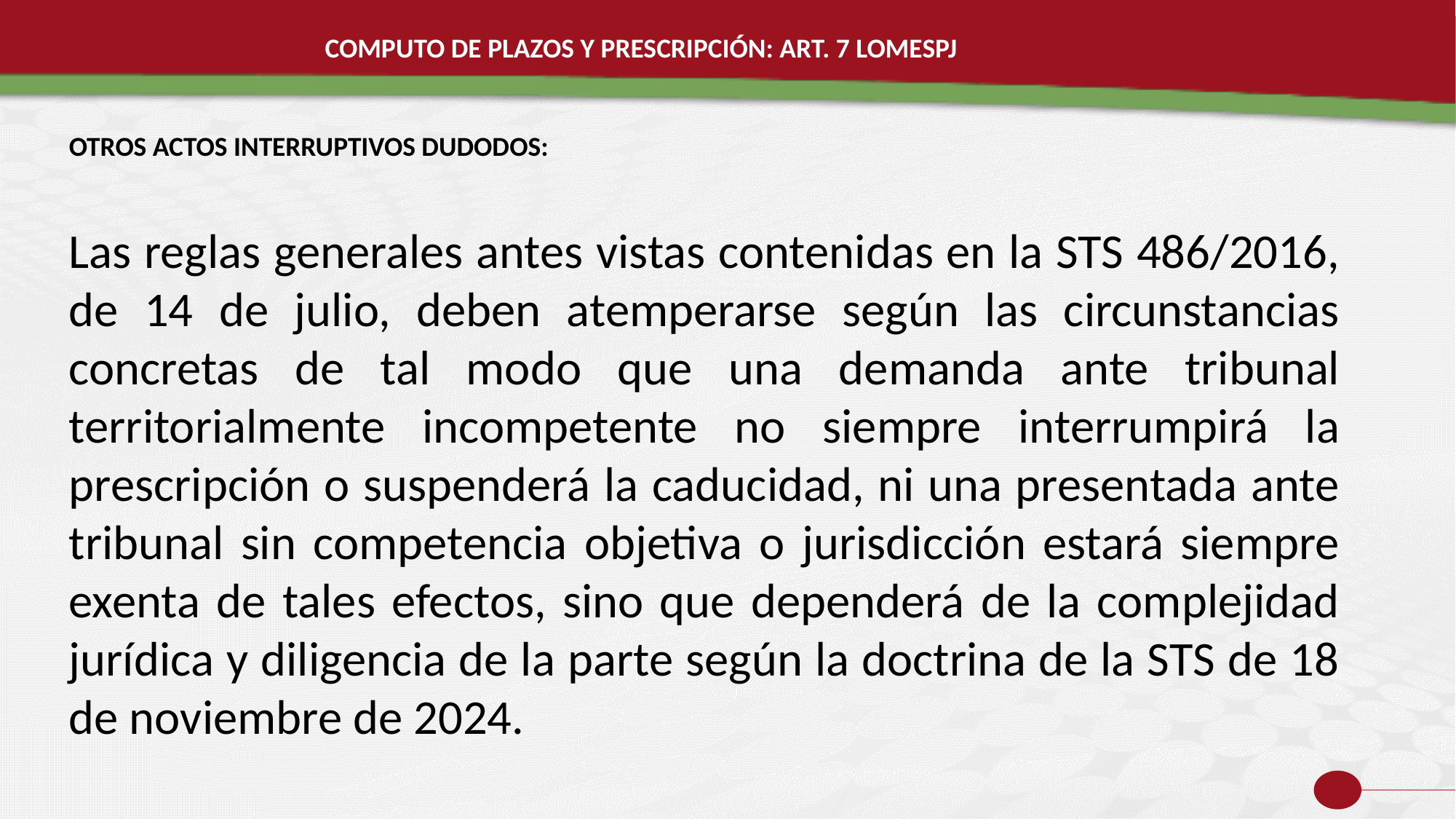

COMPUTO DE PLAZOS Y PRESCRIPCIÓN: ART. 7 LOMESPJ

OTROS ACTOS INTERRUPTIVOS DUDODOS:

Las reglas generales antes vistas contenidas en la STS 486/2016, de 14 de julio, deben atemperarse según las circunstancias concretas de tal modo que una demanda ante tribunal territorialmente incompetente no siempre interrumpirá la prescripción o suspenderá la caducidad, ni una presentada ante tribunal sin competencia objetiva o jurisdicción estará siempre exenta de tales efectos, sino que dependerá de la complejidad jurídica y diligencia de la parte según la doctrina de la STS de 18 de noviembre de 2024.